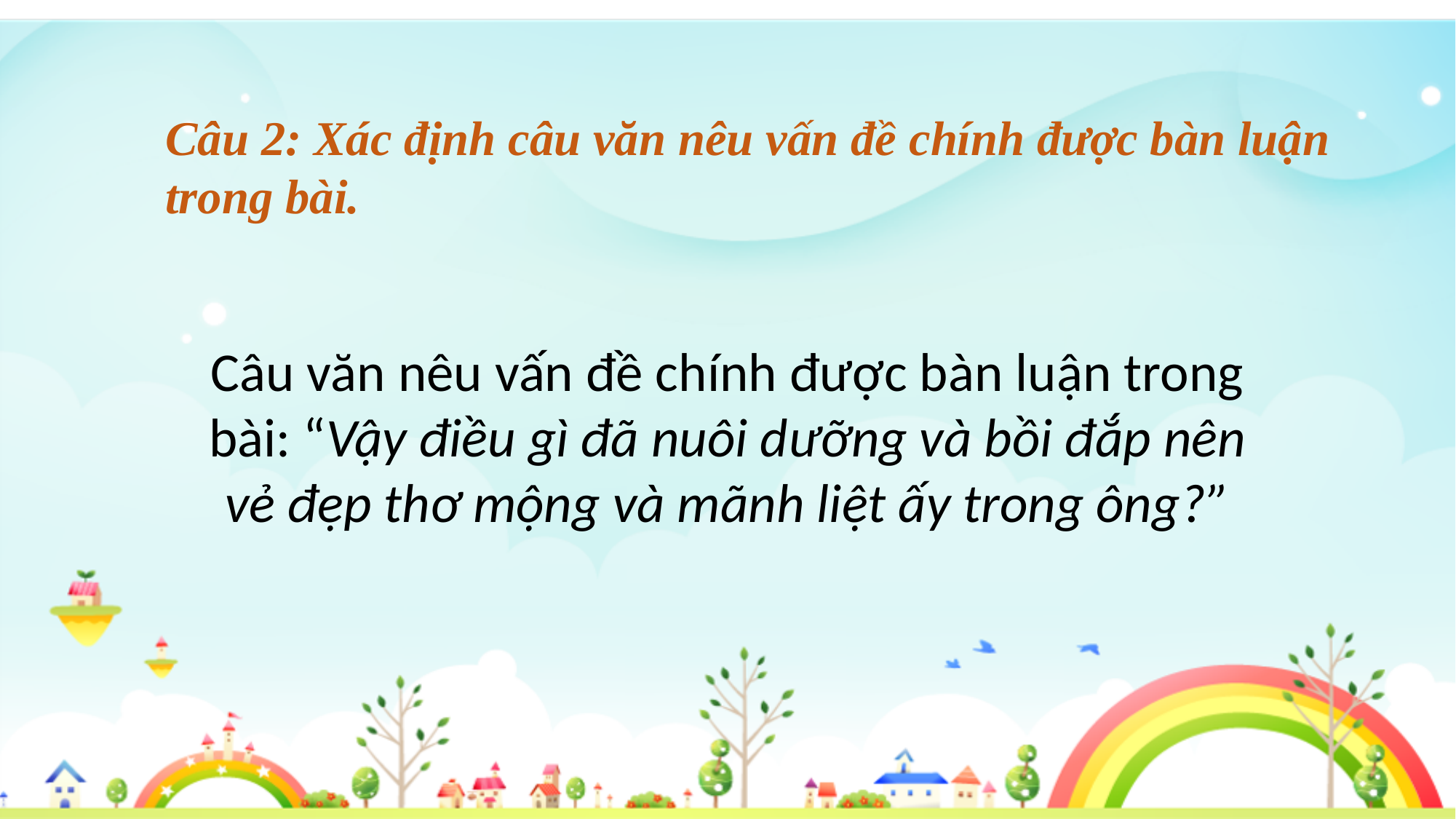

Câu 2: Xác định câu văn nêu vấn đề chính được bàn luận trong bài.
Câu văn nêu vấn đề chính được bàn luận trong bài: “Vậy điều gì đã nuôi dưỡng và bồi đắp nên vẻ đẹp thơ mộng và mãnh liệt ấy trong ông?”